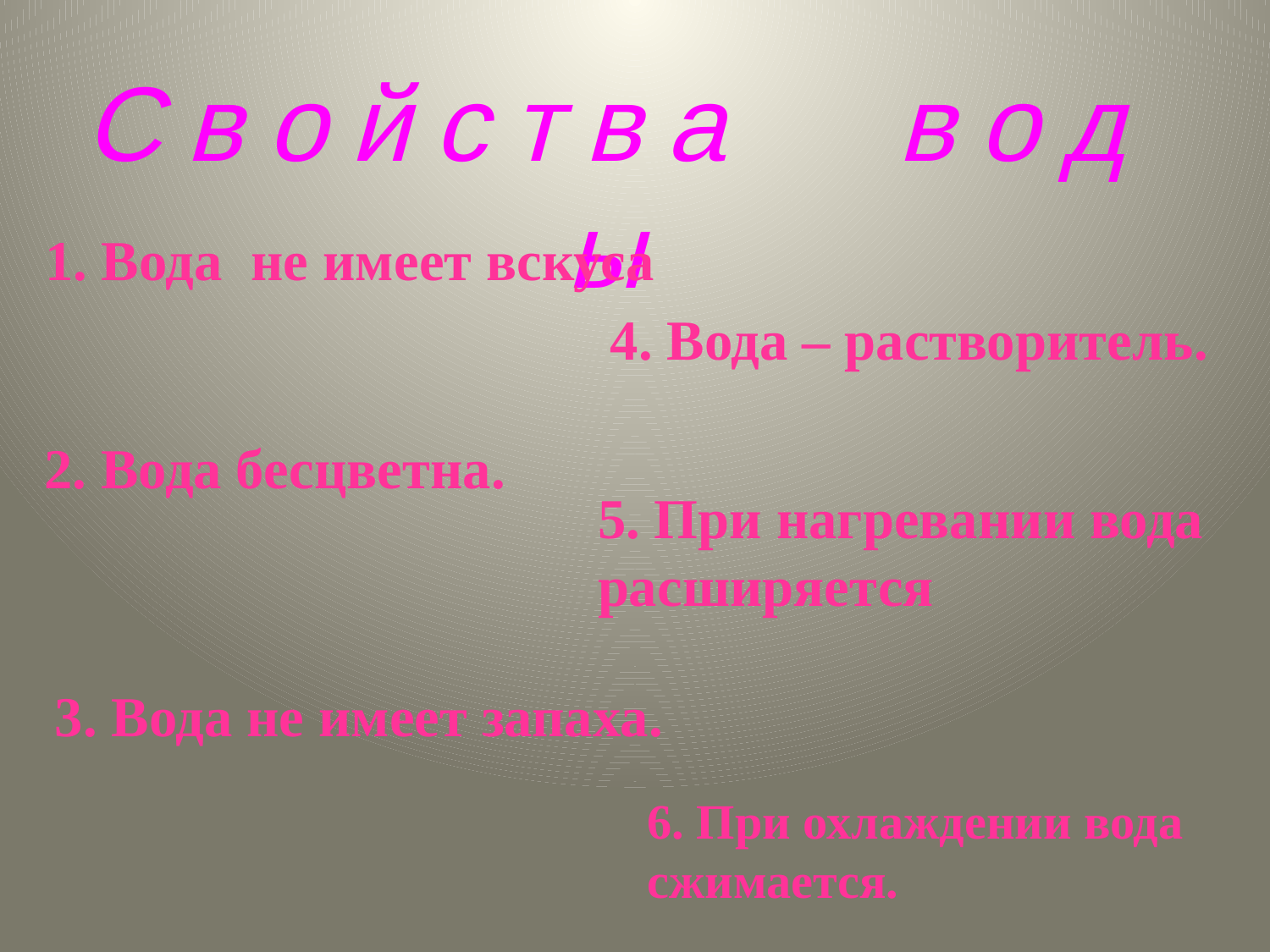

С в о й с т в а       в о д ы
1. Вода  не имеет вскуса
4. Вода – растворитель.
2. Вода бесцветна.
5. При нагревании вода
расширяется
3. Вода не имеет запаха.
6. При охлаждении вода
сжимается.